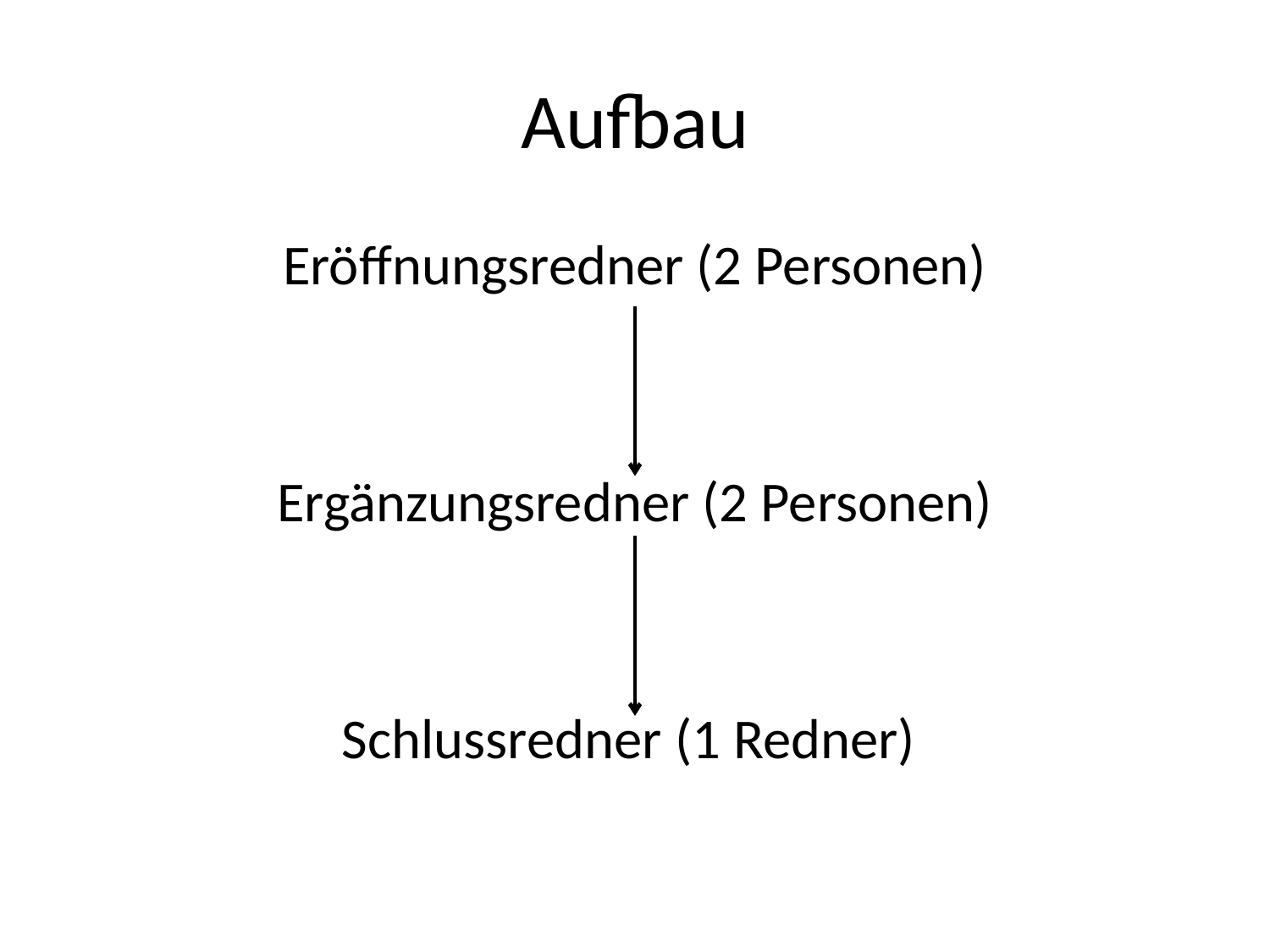

# Aufbau
Eröffnungsredner (2 Personen)

Ergänzungsredner (2 Personen)

Schlussredner (1 Redner)